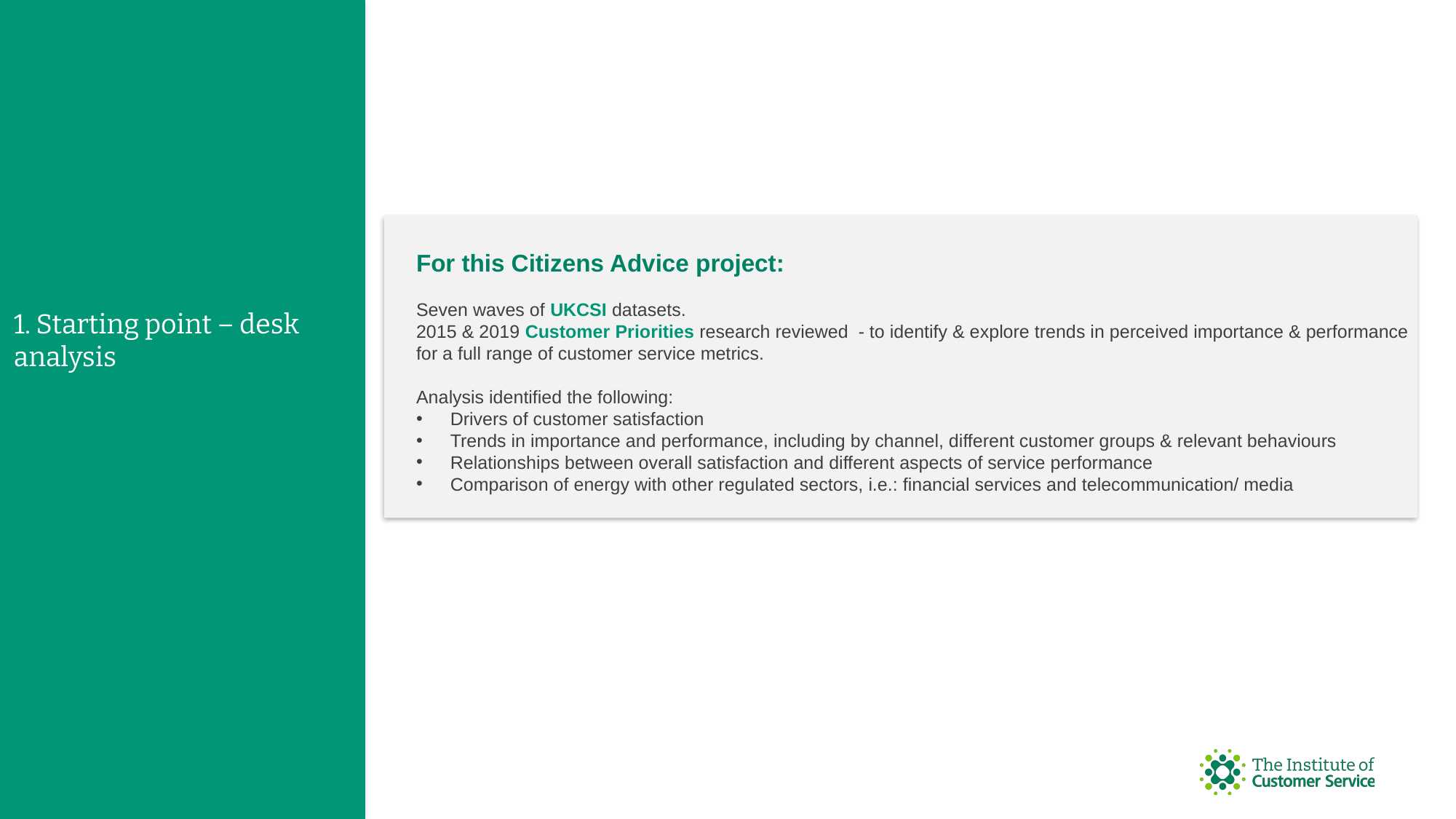

For this Citizens Advice project:

Seven waves of UKCSI datasets.
2015 & 2019 Customer Priorities research reviewed  - to identify & explore trends in perceived importance & performance for a full range of customer service metrics.

Analysis identified the following:
Drivers of customer satisfaction
Trends in importance and performance, including by channel, different customer groups & relevant behaviours
Relationships between overall satisfaction and different aspects of service performance
Comparison of energy with other regulated sectors, i.e.: financial services and telecommunication/ media

# 1. Starting point – desk analysis